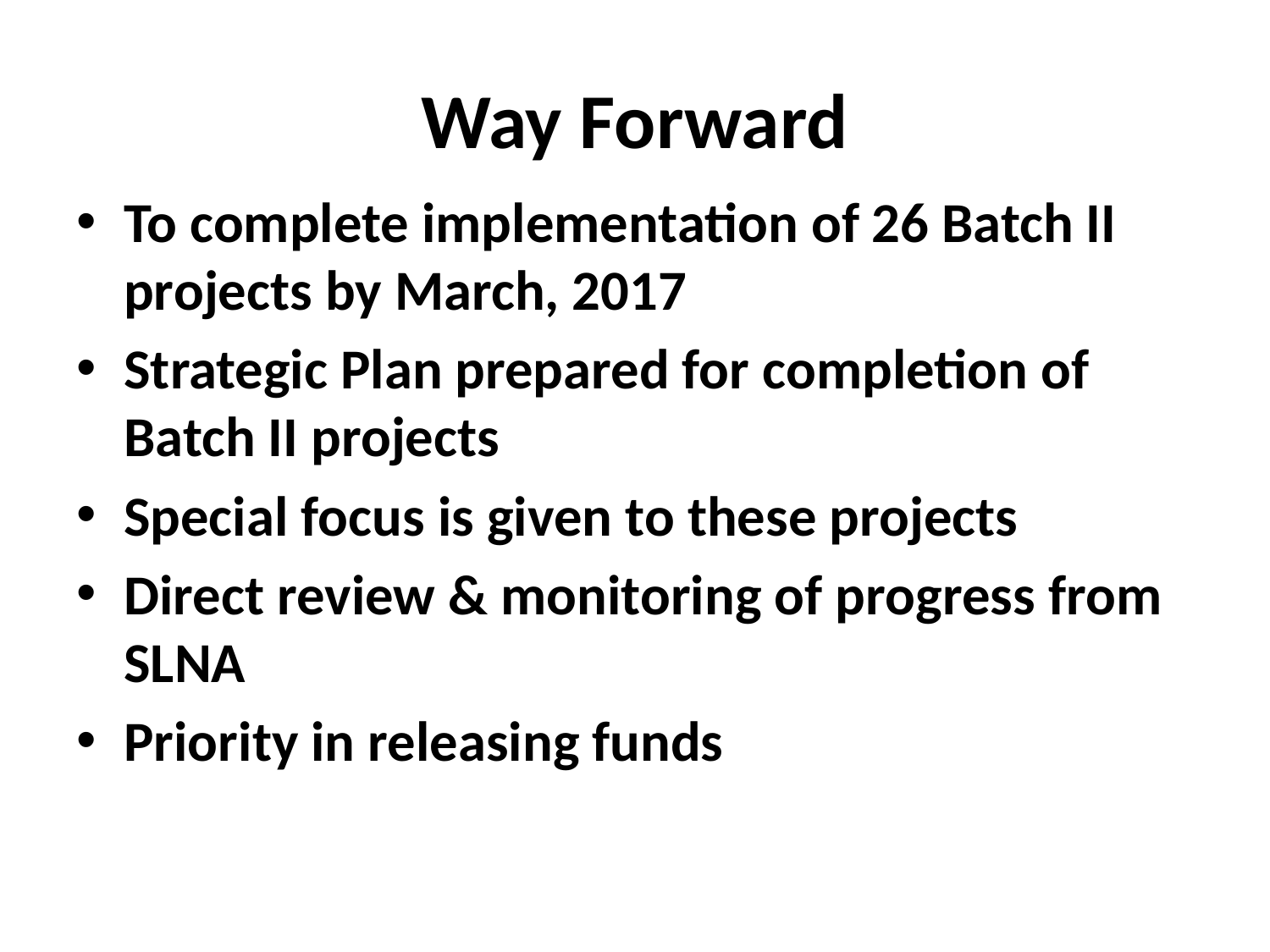

# Way Forward
To complete implementation of 26 Batch II projects by March, 2017
Strategic Plan prepared for completion of Batch II projects
Special focus is given to these projects
Direct review & monitoring of progress from SLNA
Priority in releasing funds